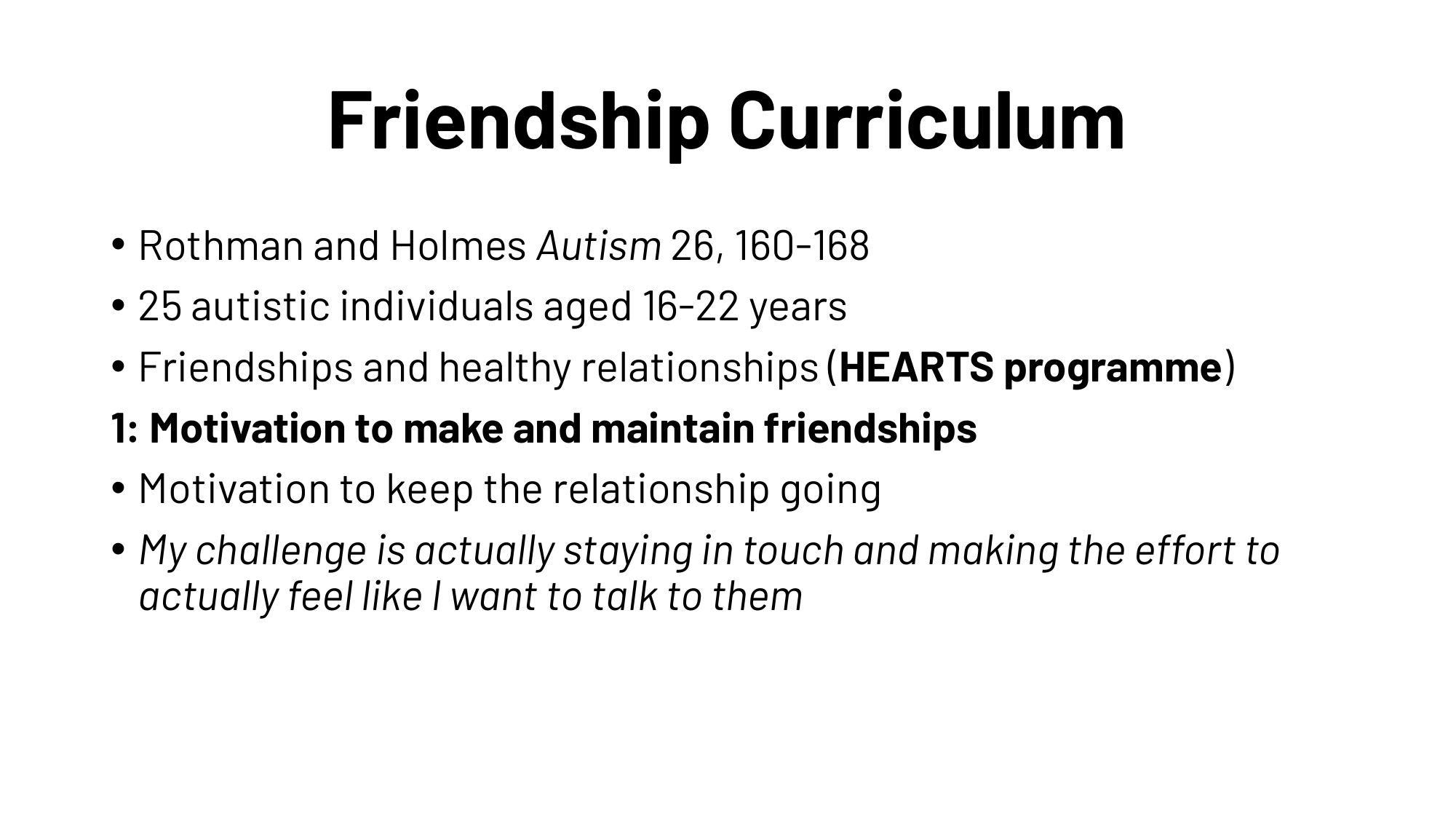

# Friendship Curriculum
Rothman and Holmes Autism 26, 160-168
25 autistic individuals aged 16-22 years
Friendships and healthy relationships (HEARTS programme)
1: Motivation to make and maintain friendships
Motivation to keep the relationship going
My challenge is actually staying in touch and making the effort to actually feel like I want to talk to them